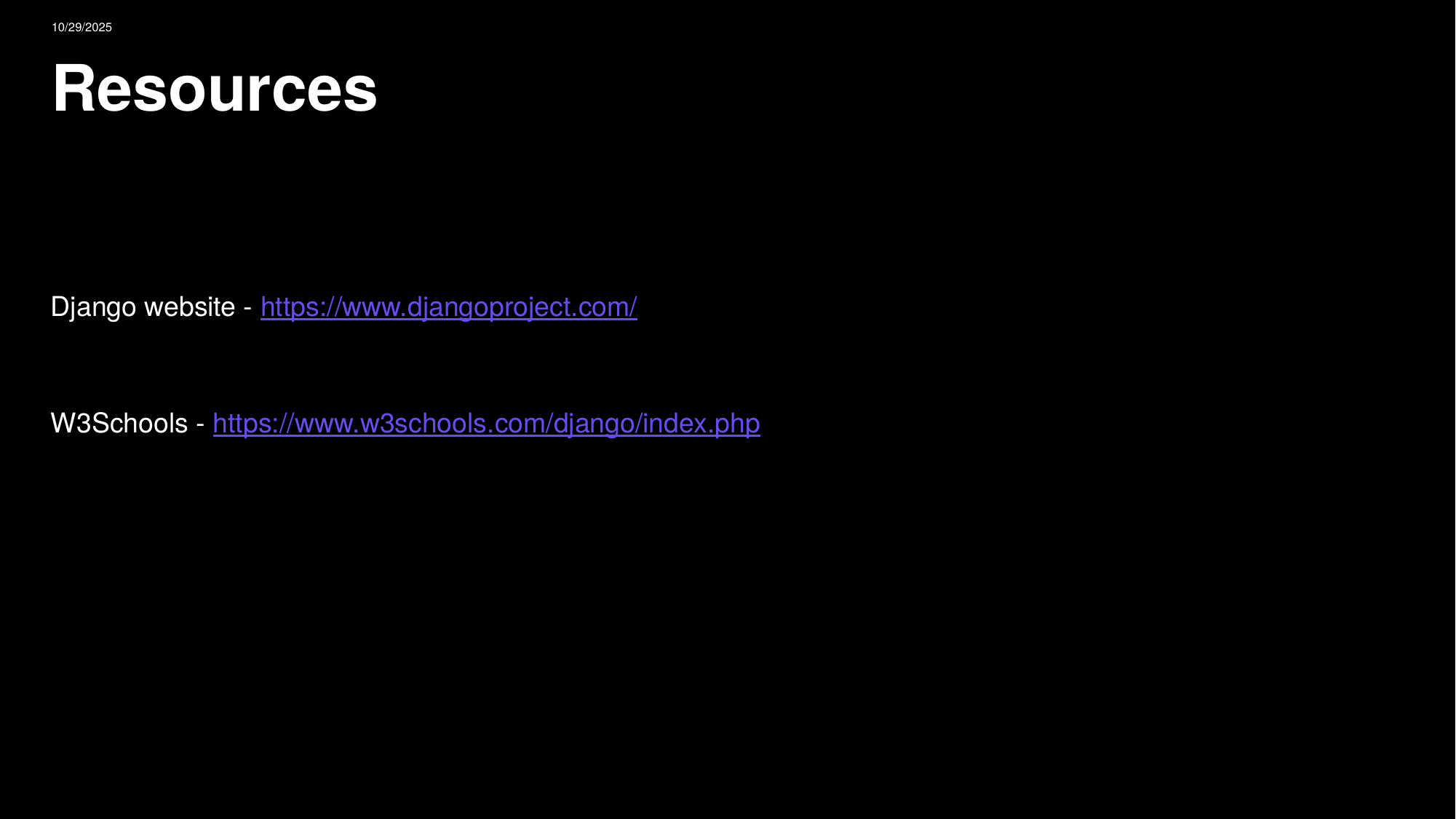

10/29/2025
# Resources
Django website - https://www.djangoproject.com/

W3Schools - https://www.w3schools.com/django/index.php